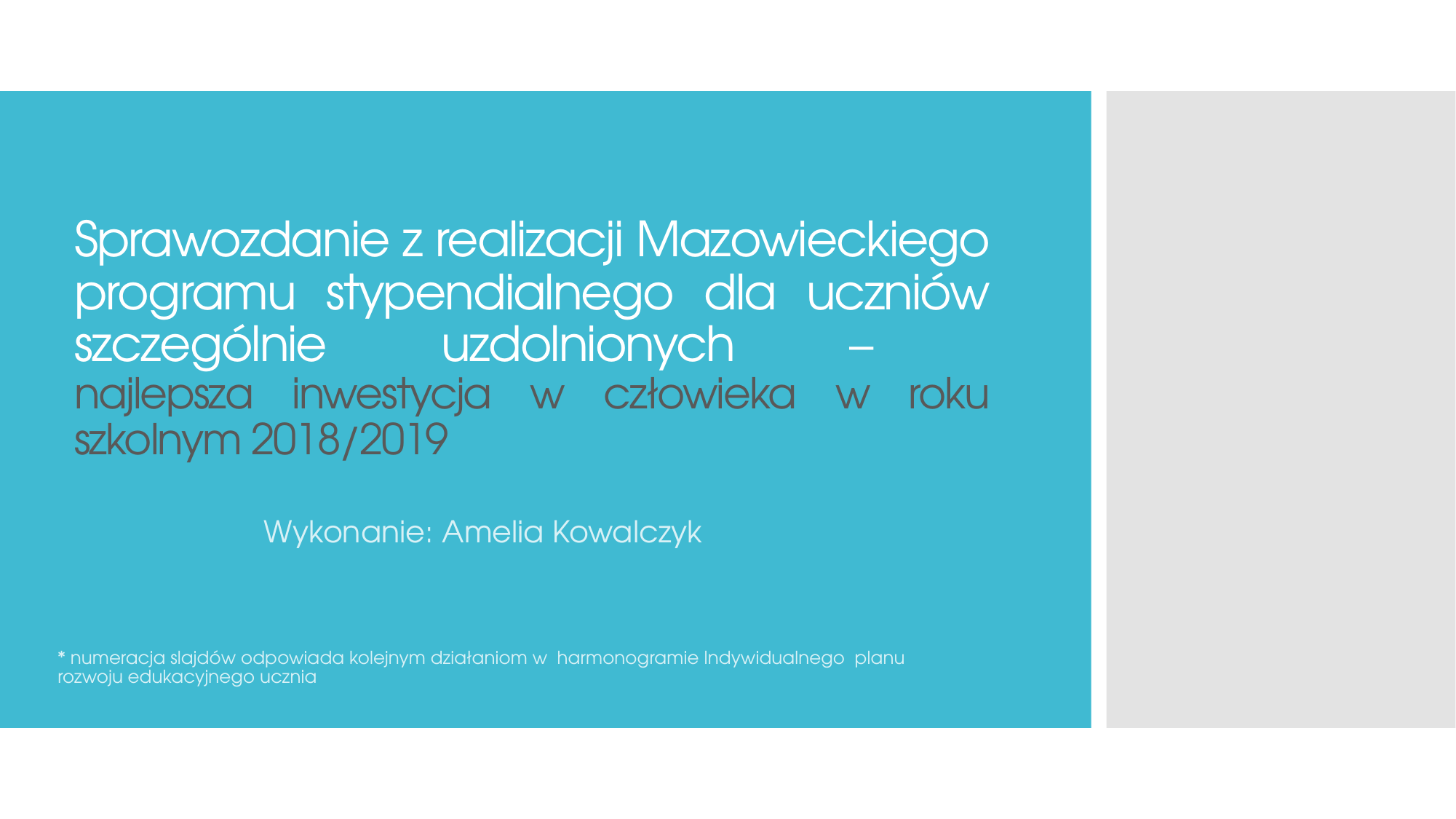

# Sprawozdanie z realizacji Mazowieckiego programu stypendialnego dla uczniów szczególnie uzdolnionych – najlepsza inwestycja w człowieka w roku szkolnym 2018/2019
Wykonanie: Amelia Kowalczyk

* numeracja slajdów odpowiada kolejnym działaniom w  harmonogramie Indywidualnego  planu rozwoju edukacyjnego ucznia